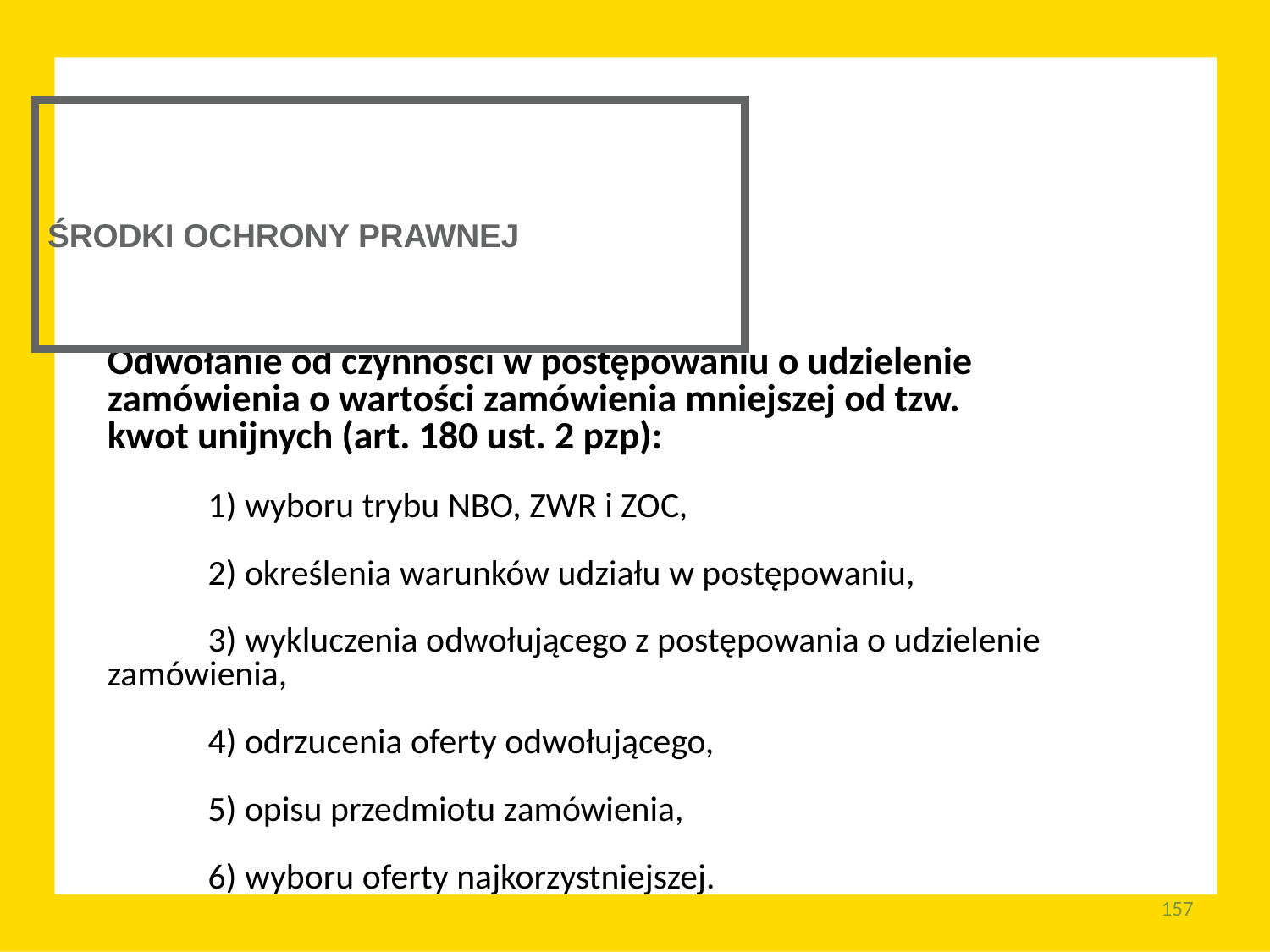

ŚRODKI OCHRONY PRAWNEJ

Odwołanie od czynności w postępowaniu o udzielenie zamówienia o wartości zamówienia mniejszej od tzw.
kwot unijnych (art. 180 ust. 2 pzp):
	1) wyboru trybu NBO, ZWR i ZOC,
	2) określenia warunków udziału w postępowaniu,
	3) wykluczenia odwołującego z postępowania o udzielenie 	zamówienia,
	4) odrzucenia oferty odwołującego,
	5) opisu przedmiotu zamówienia,
	6) wyboru oferty najkorzystniejszej.
157